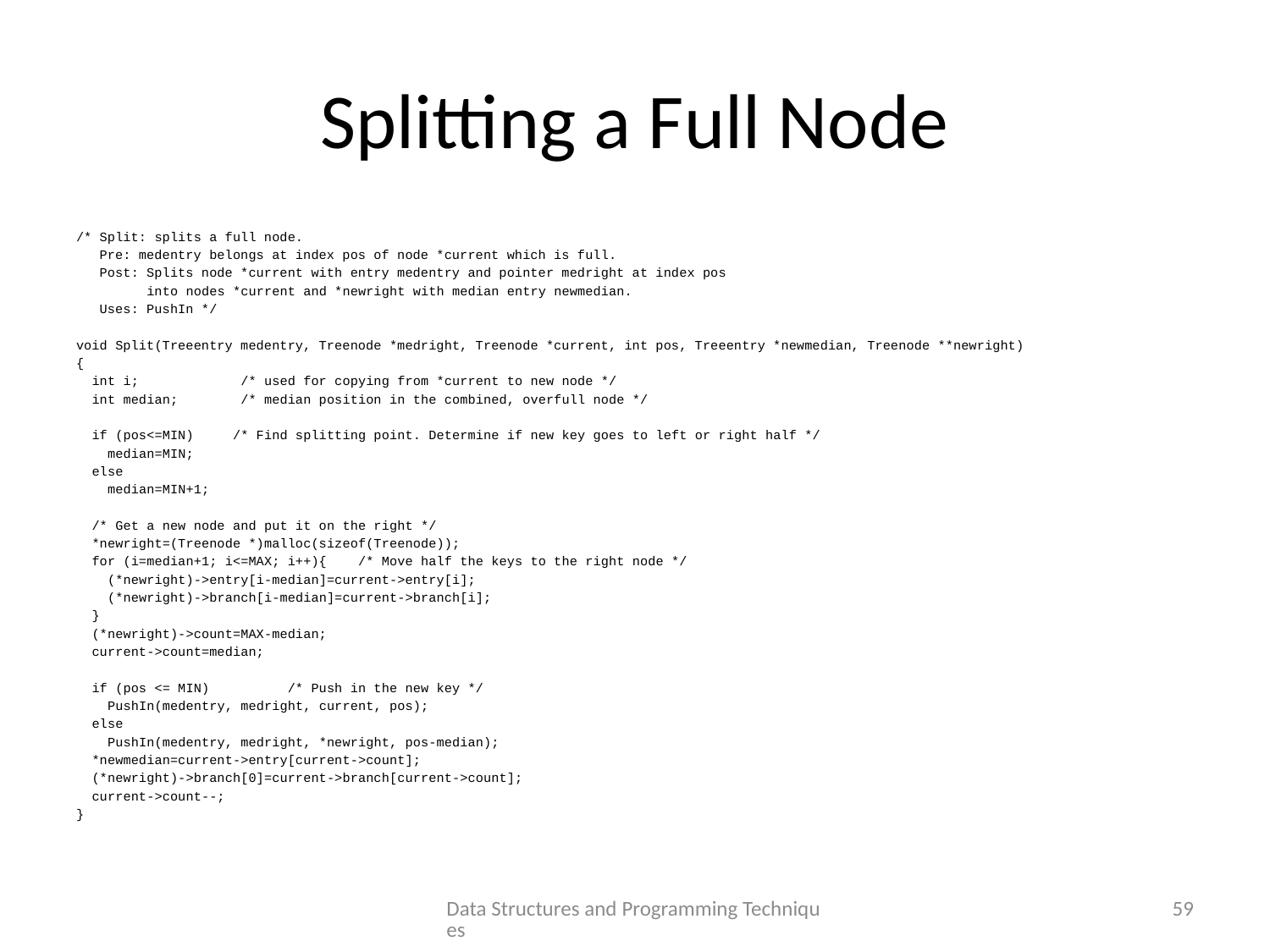

# Splitting a Full Node
/* Split: splits a full node.
   Pre: medentry belongs at index pos of node *current which is full.
   Post: Splits node *current with entry medentry and pointer medright at index pos
         into nodes *current and *newright with median entry newmedian.
   Uses: PushIn */

void Split(Treeentry medentry, Treenode *medright, Treenode *current, int pos, Treeentry *newmedian, Treenode **newright)
{
  int i;             /* used for copying from *current to new node */
  int median;        /* median position in the combined, overfull node */

  if (pos<=MIN)     /* Find splitting point. Determine if new key goes to left or right half */
    median=MIN;
  else
    median=MIN+1;

  /* Get a new node and put it on the right */
  *newright=(Treenode *)malloc(sizeof(Treenode));
  for (i=median+1; i<=MAX; i++){    /* Move half the keys to the right node */
    (*newright)->entry[i-median]=current->entry[i];
    (*newright)->branch[i-median]=current->branch[i];
  }
  (*newright)->count=MAX-median;
  current->count=median;

  if (pos <= MIN)          /* Push in the new key */
    PushIn(medentry, medright, current, pos);
  else
    PushIn(medentry, medright, *newright, pos-median);
  *newmedian=current->entry[current->count];
  (*newright)->branch[0]=current->branch[current->count];
  current->count--;
}

Data Structures and Programming Techniques
59